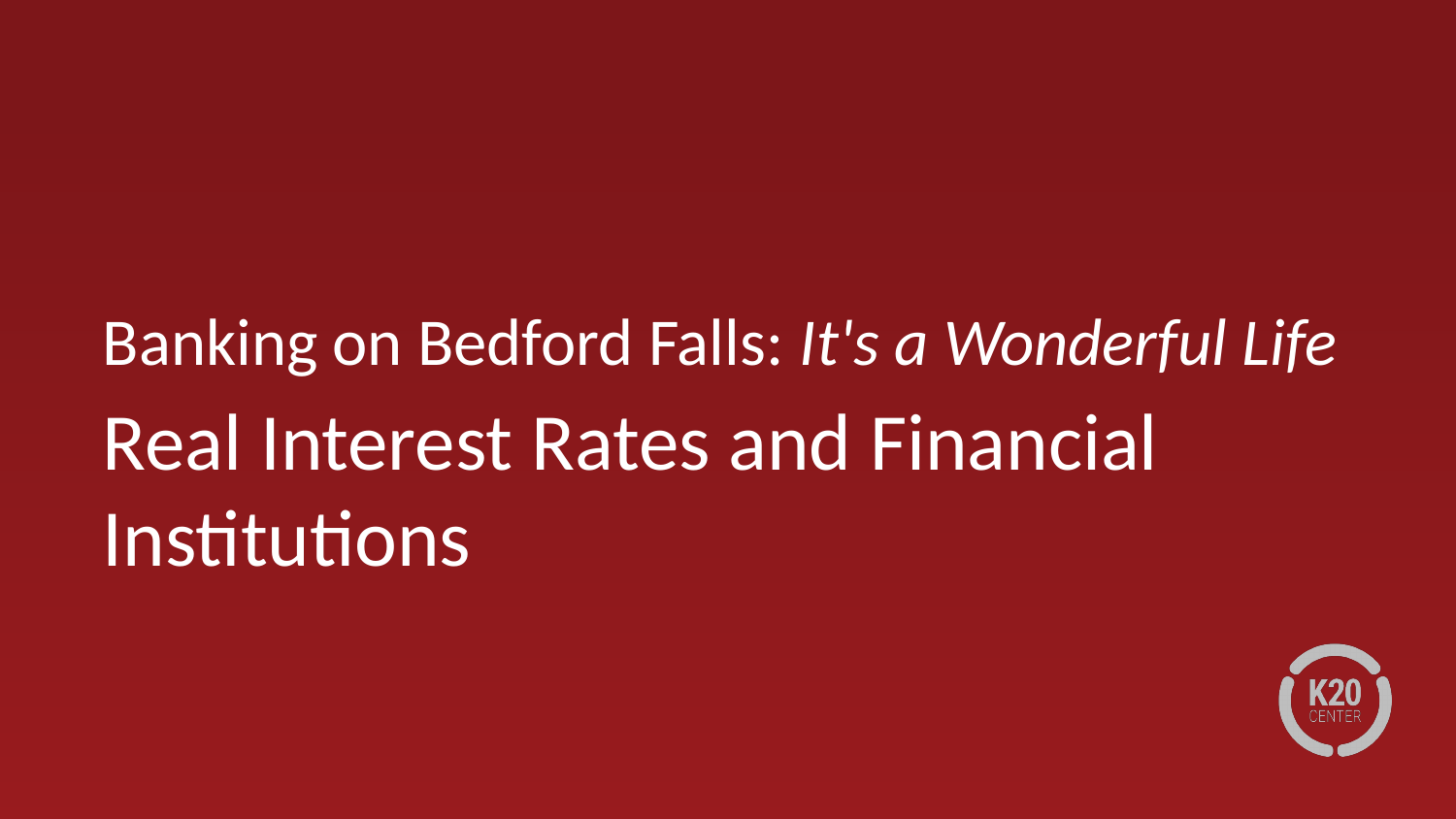

# Banking on Bedford Falls: It's a Wonderful Life
Real Interest Rates and Financial Institutions